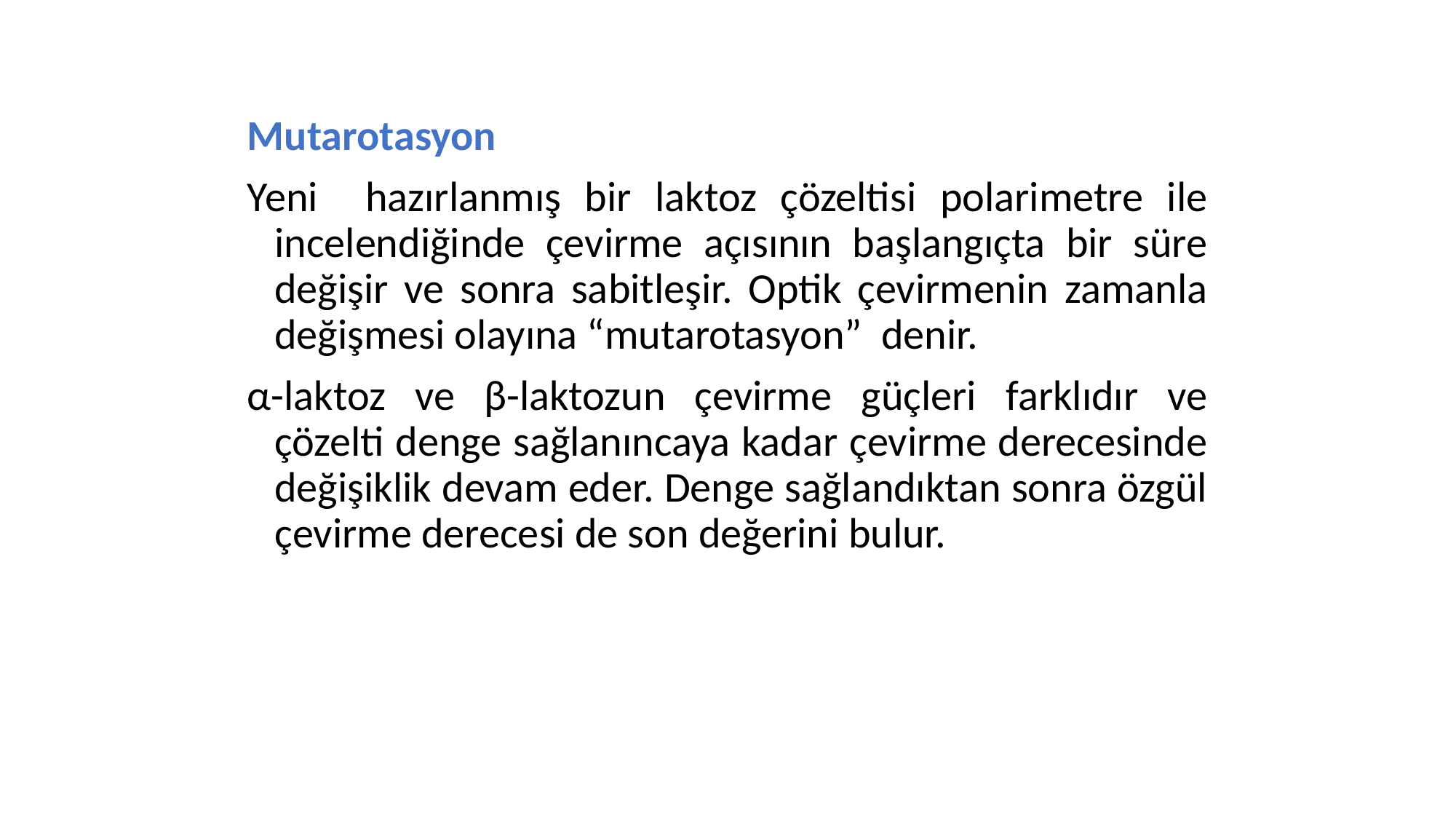

Mutarotasyon
Yeni  hazırlanmış bir laktoz çözeltisi polarimetre ile incelendiğinde çevirme açısının başlangıçta bir süre değişir ve sonra sabitleşir. Optik çevirmenin zamanla değişmesi olayına “mutarotasyon”  denir.
α-laktoz ve β-laktozun çevirme güçleri farklıdır ve çözelti denge sağlanıncaya kadar çevirme derecesinde değişiklik devam eder. Denge sağlandıktan sonra özgül çevirme derecesi de son değerini bulur.